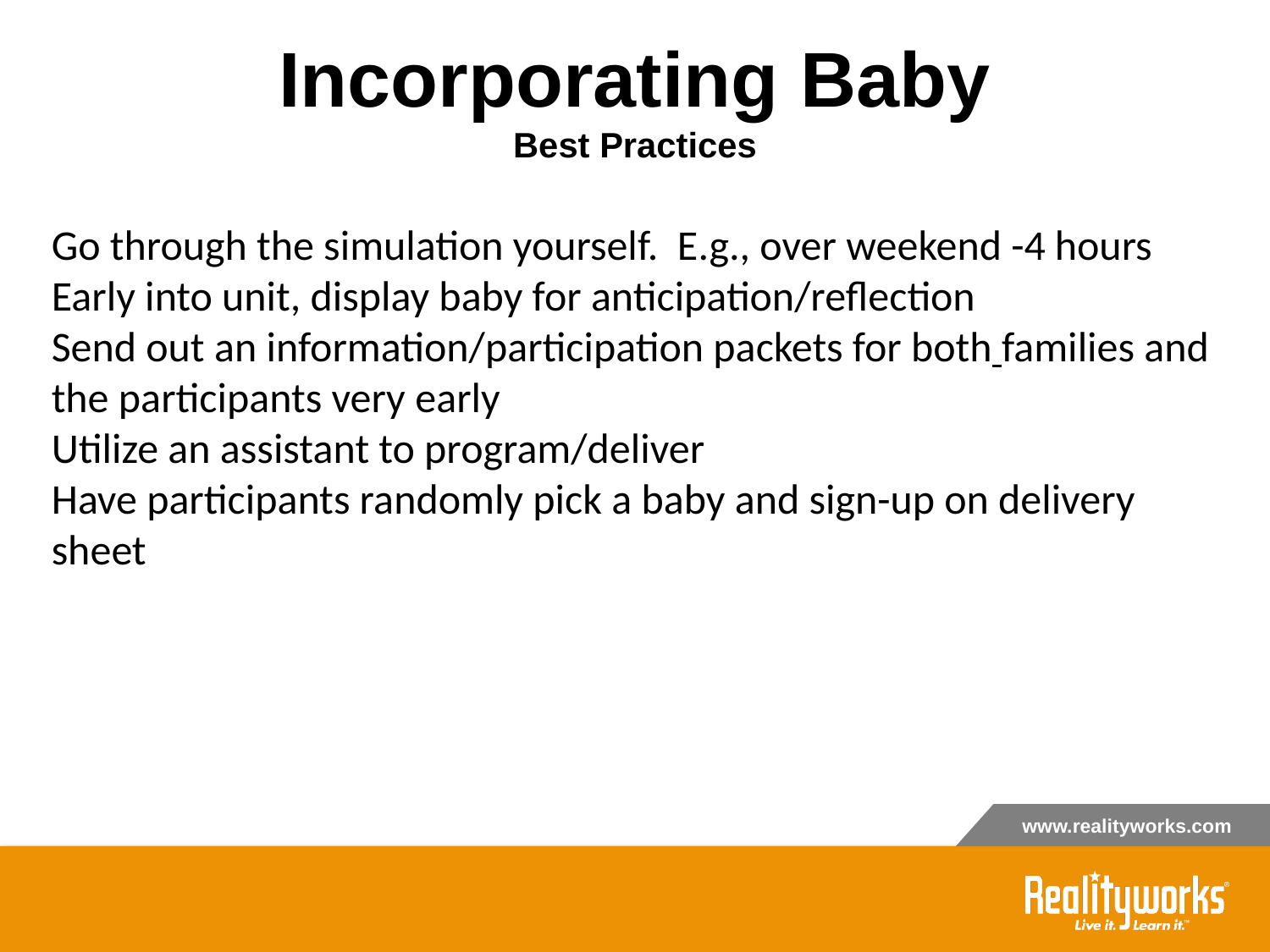

# Incorporating Baby Best Practices
Go through the simulation yourself.  E.g., over weekend -4 hours
Early into unit, display baby for anticipation/reflection
Send out an information/participation packets for both families and the participants very early
Utilize an assistant to program/deliver
Have participants randomly pick a baby and sign-up on delivery sheet